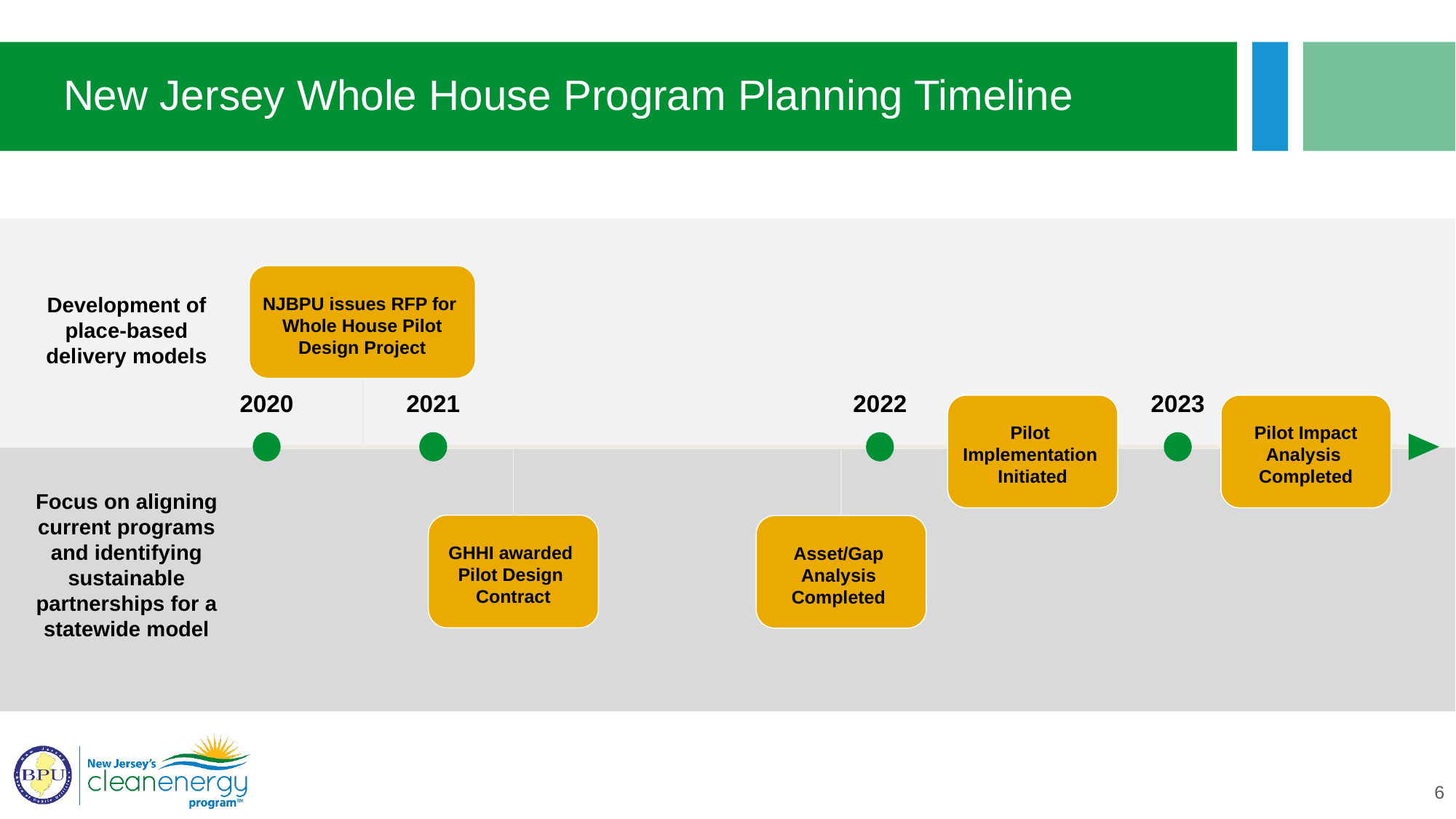

# New Jersey Whole House Program Planning Timeline

NJBPU issues RFP for
Whole House Pilot
Design Project
Development of place-based delivery models
2020
2021
2022
2023
Pilot
Implementation
Initiated
Pilot Impact
Analysis
Completed

Focus on aligning current programs and identifying sustainable partnerships for a statewide model
GHHI awarded
Pilot Design
Contract
Asset/Gap
Analysis
Completed
6